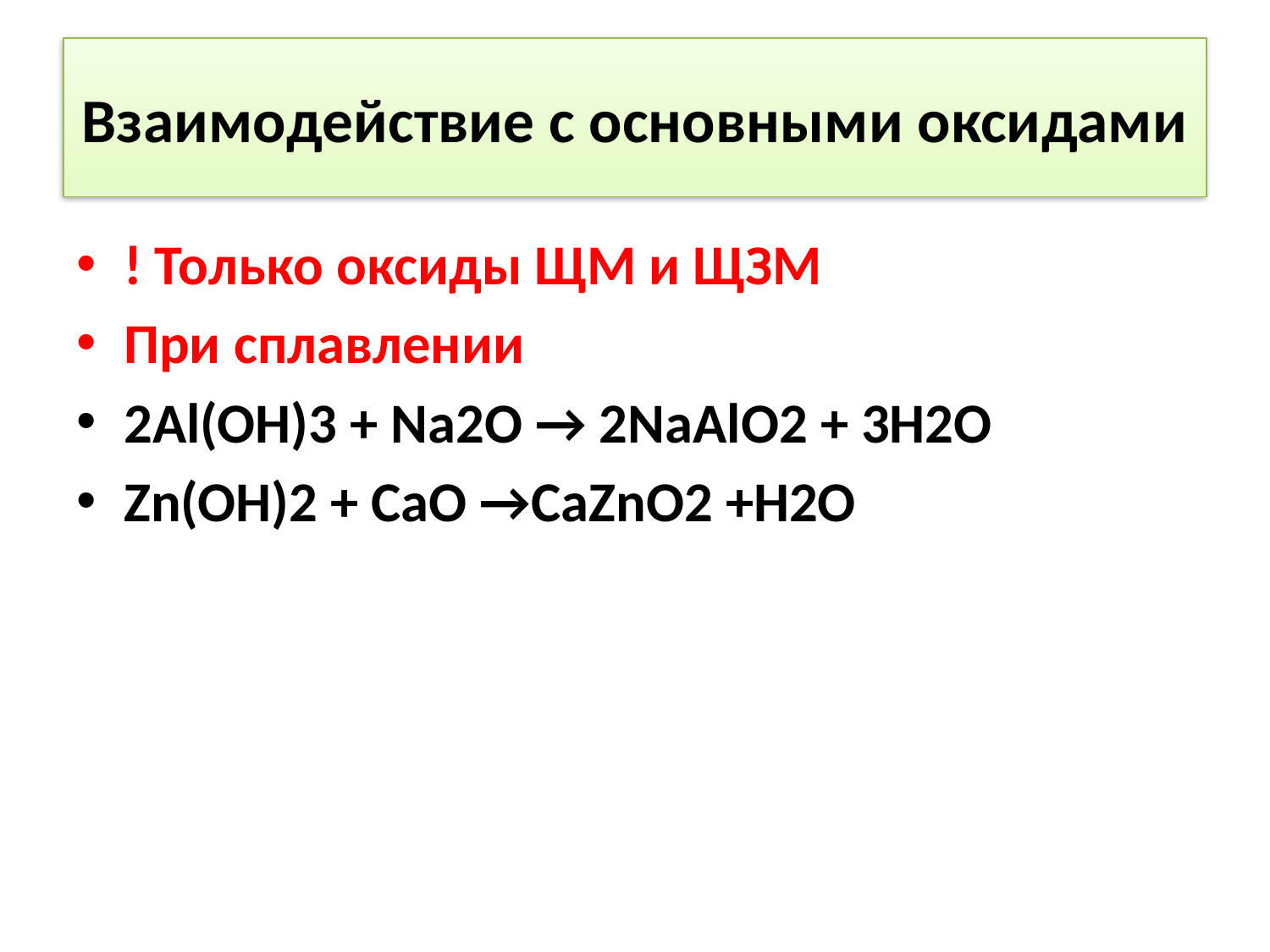

# Взаимодействие с основными оксидами
! Только оксиды ЩМ и ЩЗМ
При сплавлении
2Al(OH)3 + Na2O → 2NaAlO2 + 3H2O
Zn(OH)2 + CaO →CaZnO2 +H2O